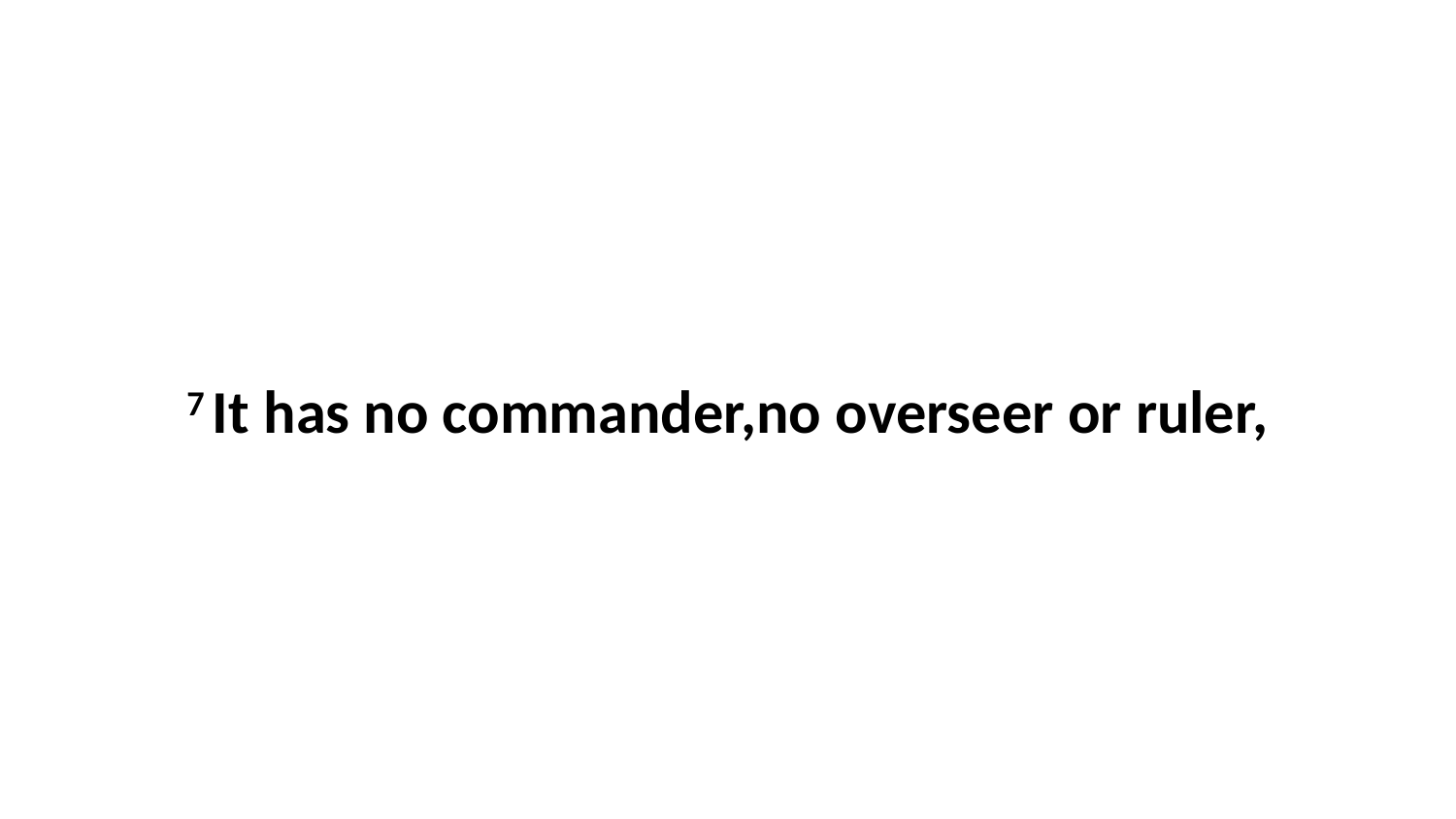

7 It has no commander,no overseer or ruler,